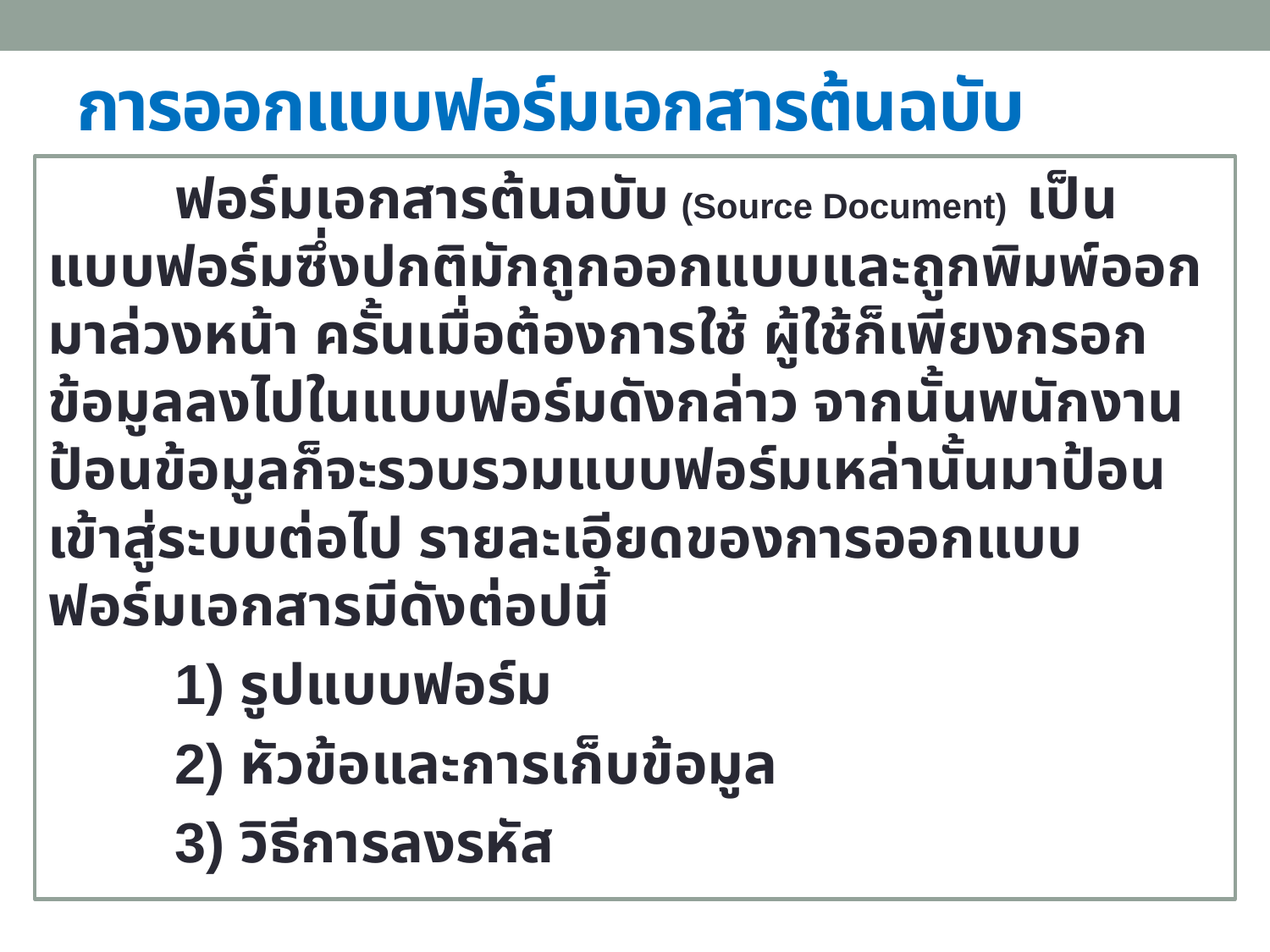

# การออกแบบฟอร์มเอกสารต้นฉบับ
	ฟอร์มเอกสารต้นฉบับ (Source Document)  เป็นแบบฟอร์มซึ่งปกติมักถูกออกแบบและถูกพิมพ์ออกมาล่วงหน้า ครั้นเมื่อต้องการใช้ ผู้ใช้ก็เพียงกรอกข้อมูลลงไปในแบบฟอร์มดังกล่าว จากนั้นพนักงานป้อนข้อมูลก็จะรวบรวมแบบฟอร์มเหล่านั้นมาป้อนเข้าสู่ระบบต่อไป รายละเอียดของการออกแบบฟอร์มเอกสารมีดังต่อปนี้
	1) รูปแบบฟอร์ม
	2) หัวข้อและการเก็บข้อมูล
	3) วิธีการลงรหัส